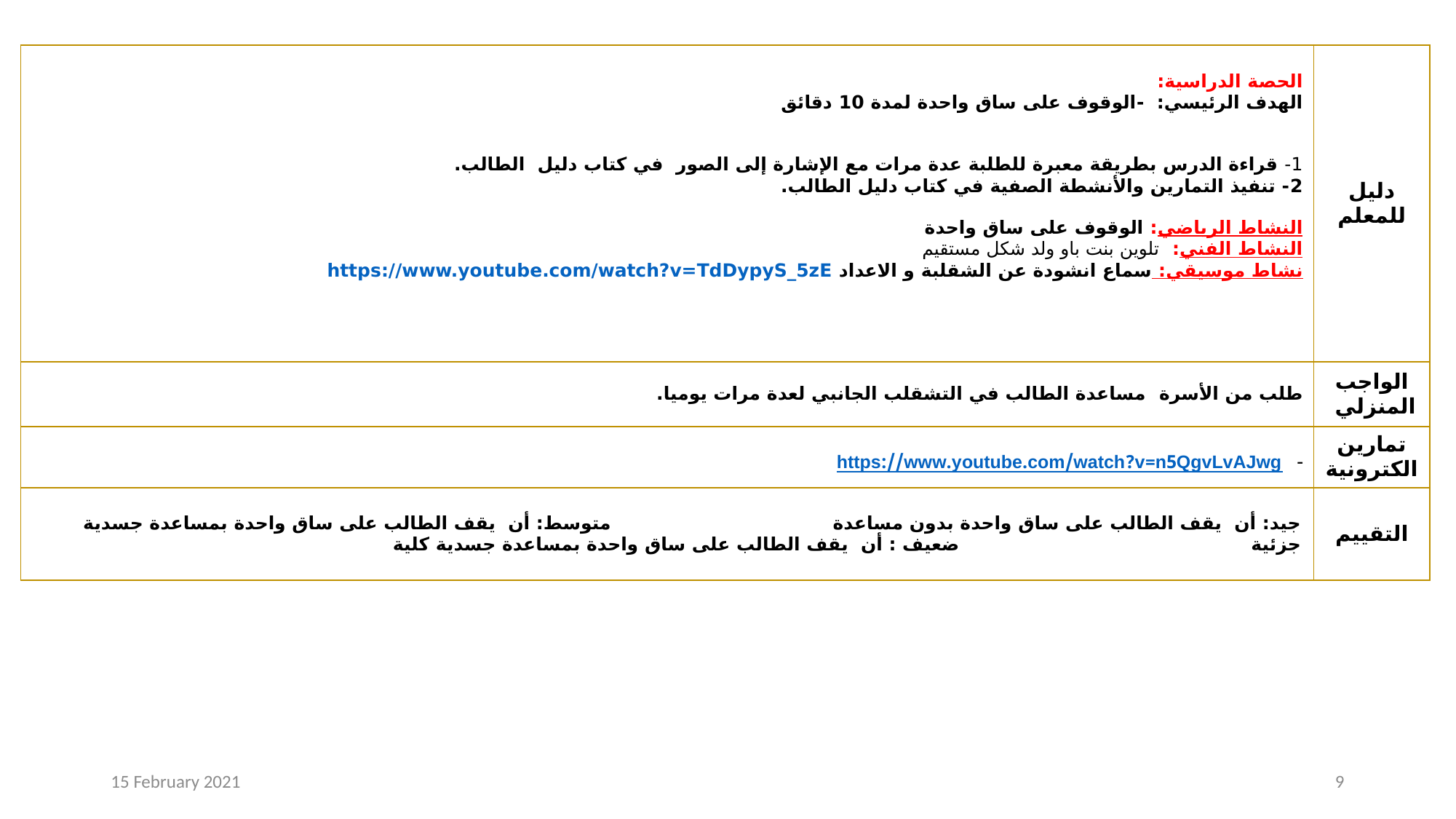

| الحصة الدراسية: الهدف الرئيسي: -الوقوف على ساق واحدة لمدة 10 دقائق 1- قراءة الدرس بطريقة معبرة للطلبة عدة مرات مع الإشارة إلى الصور في كتاب دليل الطالب. 2- تنفيذ التمارين والأنشطة الصفية في كتاب دليل الطالب. النشاط الرياضي: الوقوف على ساق واحدة النشاط الفني: تلوين بنت باو ولد شكل مستقيم نشاط موسيقي: سماع انشودة عن الشقلبة و الاعداد https://www.youtube.com/watch?v=TdDypyS\_5zE | دليل للمعلم |
| --- | --- |
| طلب من الأسرة مساعدة الطالب في التشقلب الجانبي لعدة مرات يوميا. | الواجب المنزلي |
| https://www.youtube.com/watch?v=n5QgvLvAJwg | تمارين الكترونية |
| جيد: أن يقف الطالب على ساق واحدة بدون مساعدة متوسط: أن يقف الطالب على ساق واحدة بمساعدة جسدية جزئية ضعيف : أن يقف الطالب على ساق واحدة بمساعدة جسدية كلية | التقييم |
15 February 2021
9